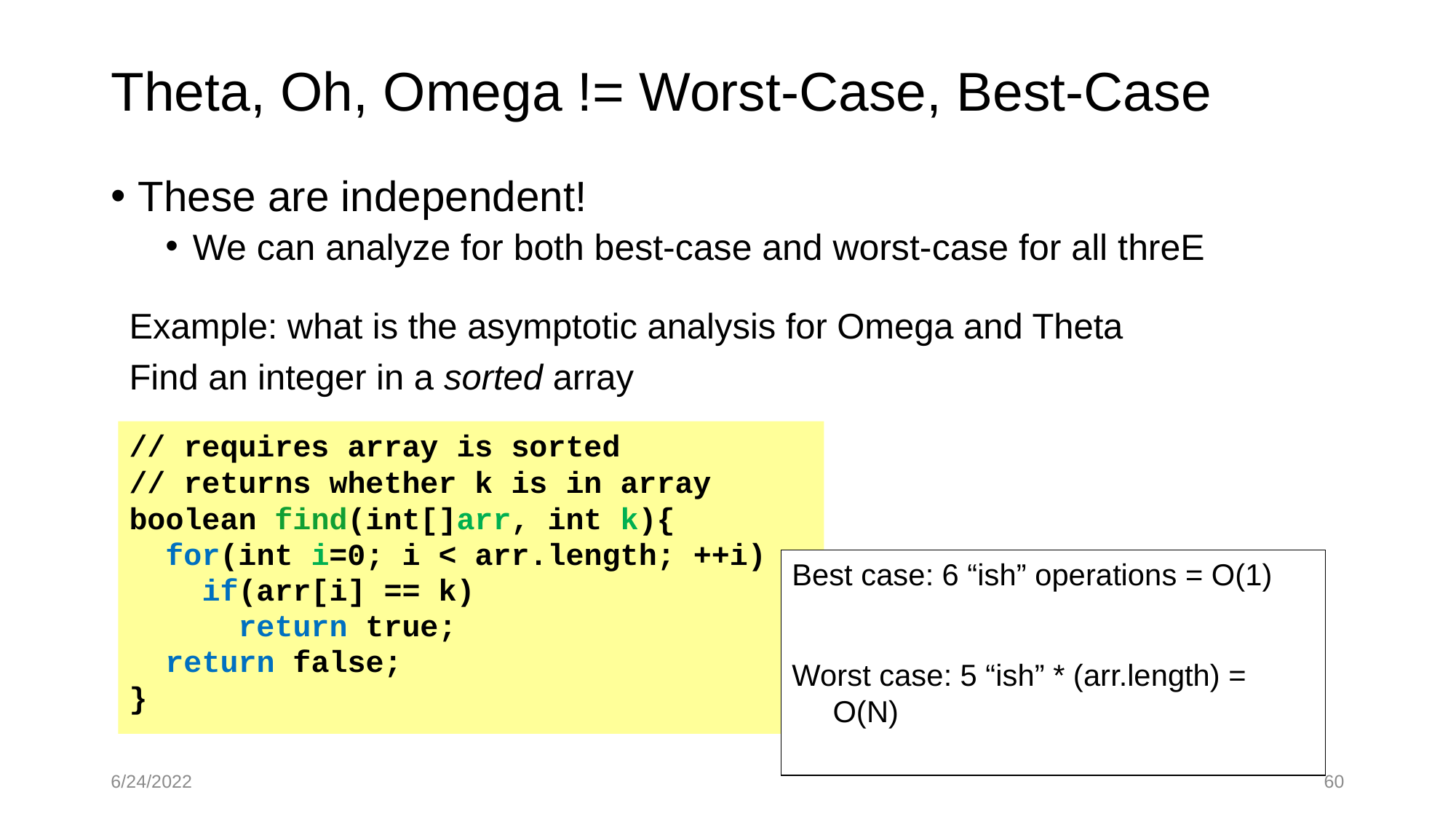

# Theta, Oh, Omega != Worst-Case, Best-Case
These are independent!
We can analyze for both best-case and worst-case for all threE
Example: what is the asymptotic analysis for Omega and Theta
Find an integer in a sorted array

// requires array is sorted
// returns whether k is in array
boolean find(int[]arr, int k){
  for(int i=0; i < arr.length; ++i)
    if(arr[i] == k)
      return true;
  return false;
}
Best case: 6 “ish” operations = O(1)
Worst case: 5 “ish” * (arr.length) = O(N)

6/24/2022
60